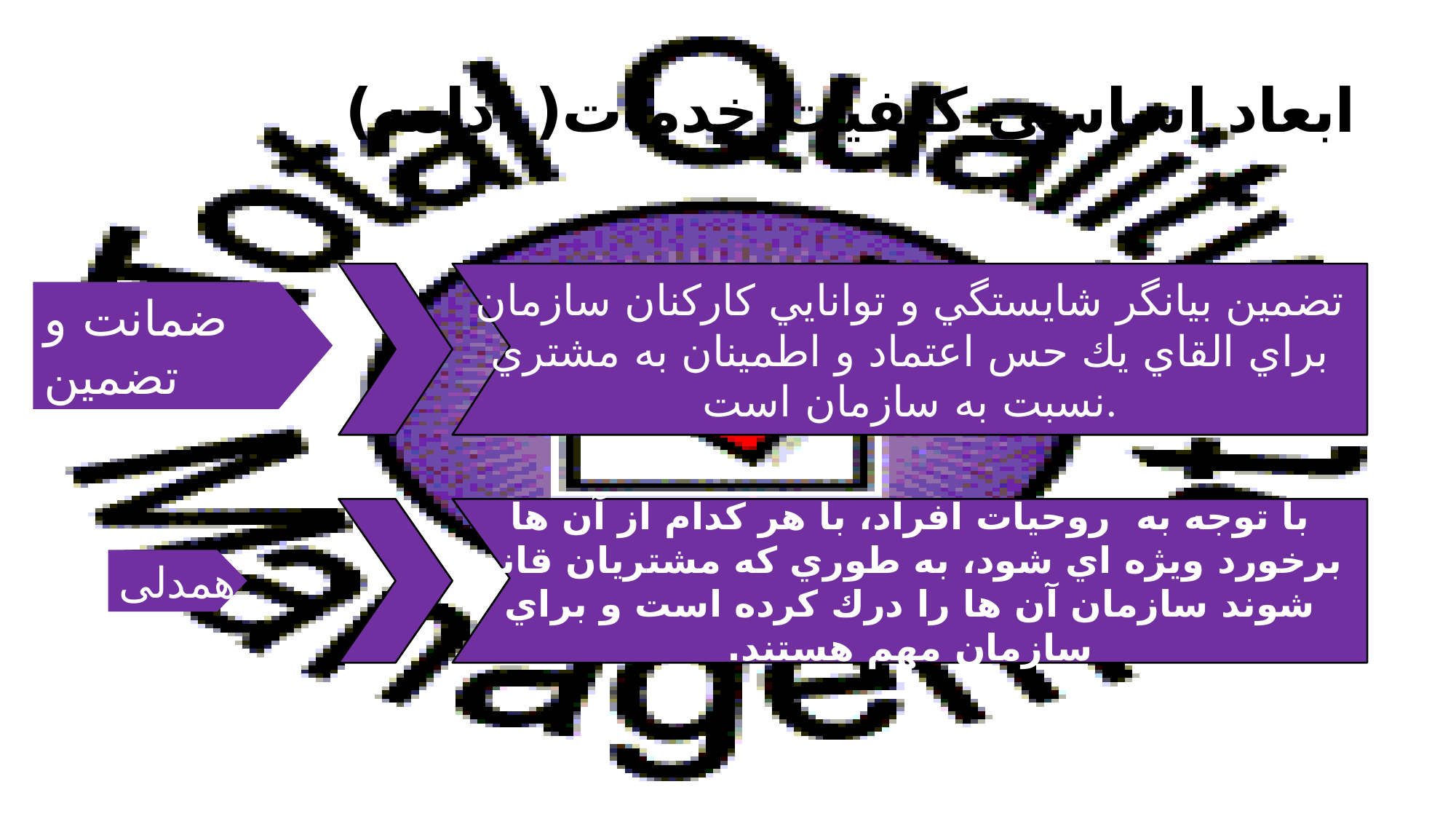

تضمين بيانگر شايستگي و توانايي كاركنان سازمان براي القاي يك حس اعتماد و اطمينان به مشتري نسبت به سازمان است.
# ابعاد اساسي كيفيت خدمات( ادامه)
‌با توجه به  روحيات افراد، با هر كدام از آن ها برخورد ويژه اي شود، به طوري كه مشتريان قانع شوند سازمان آن ها را درك كرده است و براي سازمان مهم هستند.
ضمانت و تضمین

همدلی
14